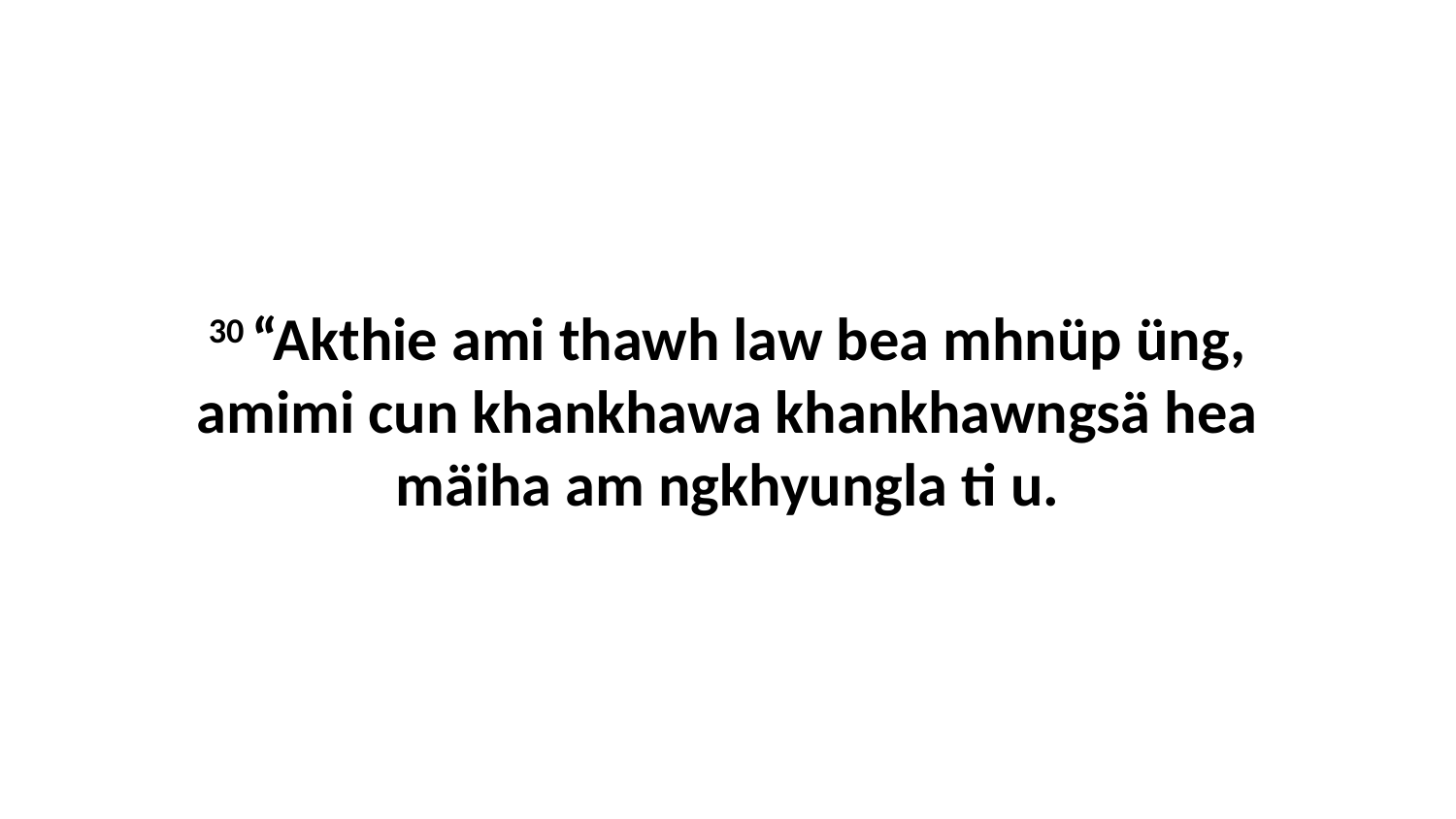

30 “Akthie ami thawh law bea mhnüp üng, amimi cun khankhawa khankhawngsä hea mäiha am ngkhyungla ti u.